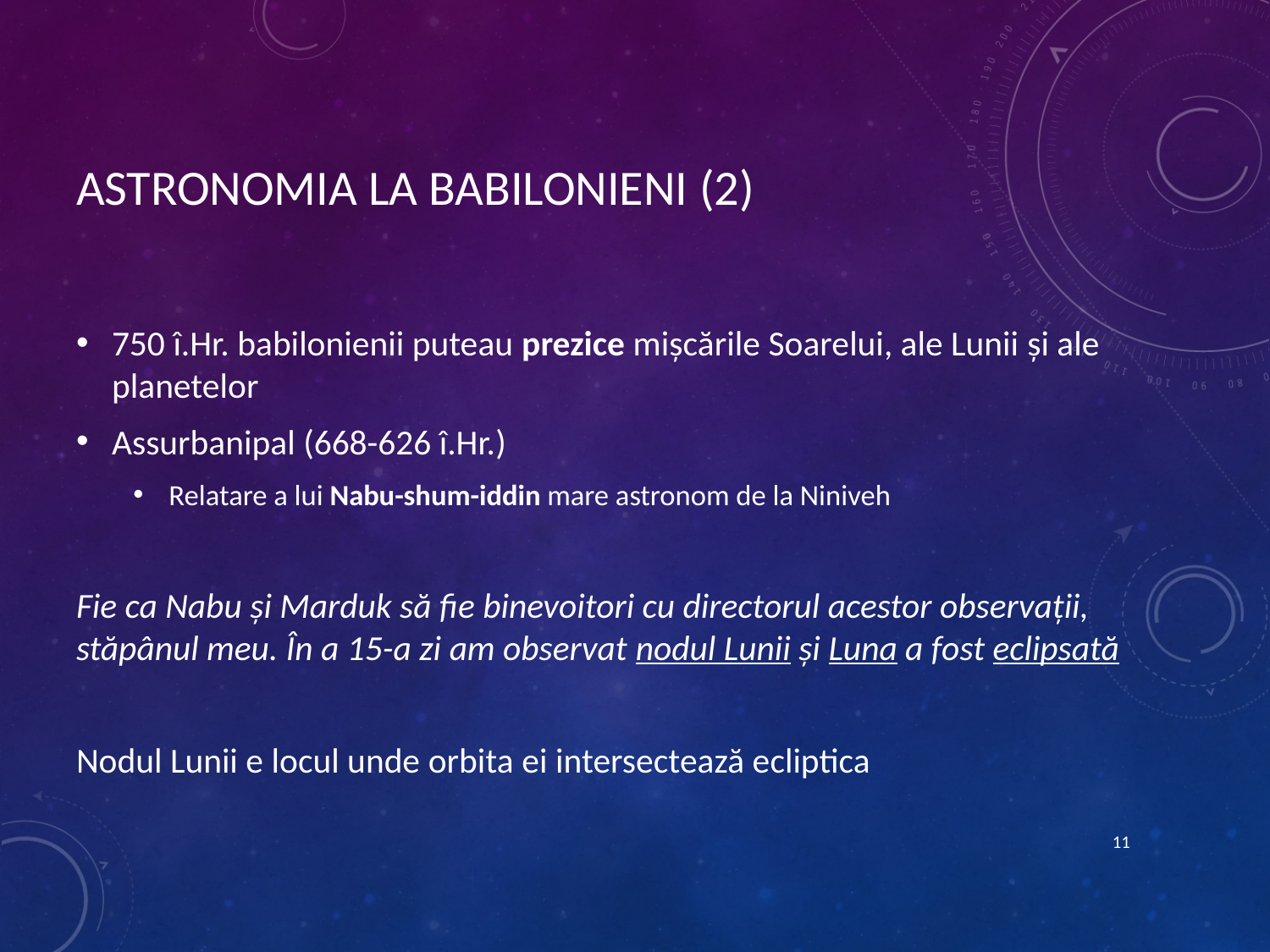

# Astronomia la babilonieni (2)
750 î.Hr. babilonienii puteau prezice mişcările Soarelui, ale Lunii şi ale planetelor
Assurbanipal (668-626 î.Hr.)
Relatare a lui Nabu-shum-iddin mare astronom de la Niniveh

Fie ca Nabu și Marduk să fie binevoitori cu directorul acestor observații, stăpânul meu. În a 15-a zi am observat nodul Lunii și Luna a fost eclipsată

Nodul Lunii e locul unde orbita ei intersectează ecliptica
11